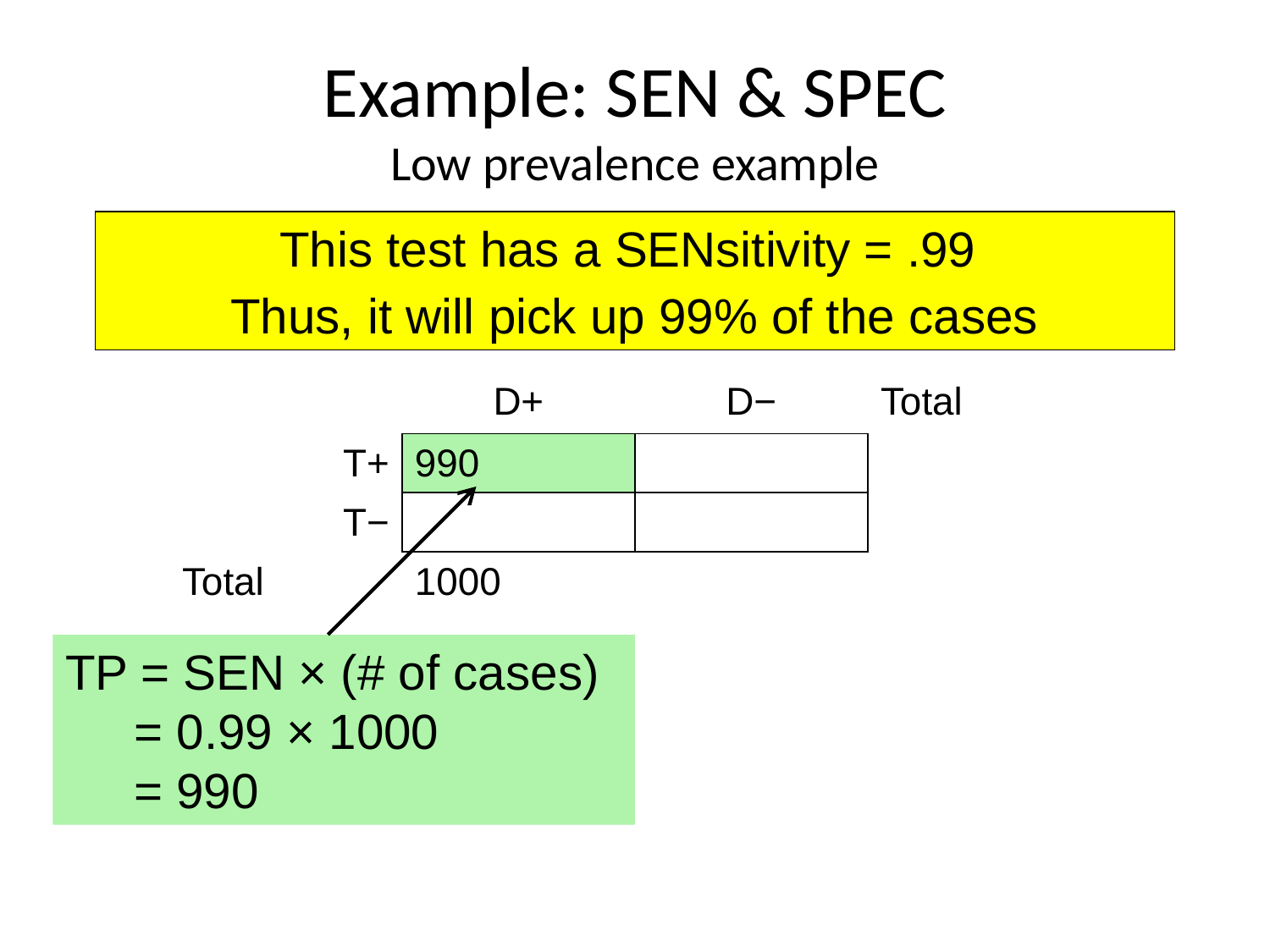

# Example: SEN & SPEC Low prevalence example
This test has a SENsitivity = .99
Thus, it will pick up 99% of the cases
|  | D+ | D− | Total |
| --- | --- | --- | --- |
| T+ | 990 |  |  |
| T− |  |  |  |
| Total | 1000 |  |  |

TP = SEN × (# of cases)
     = 0.99 × 1000
     = 990